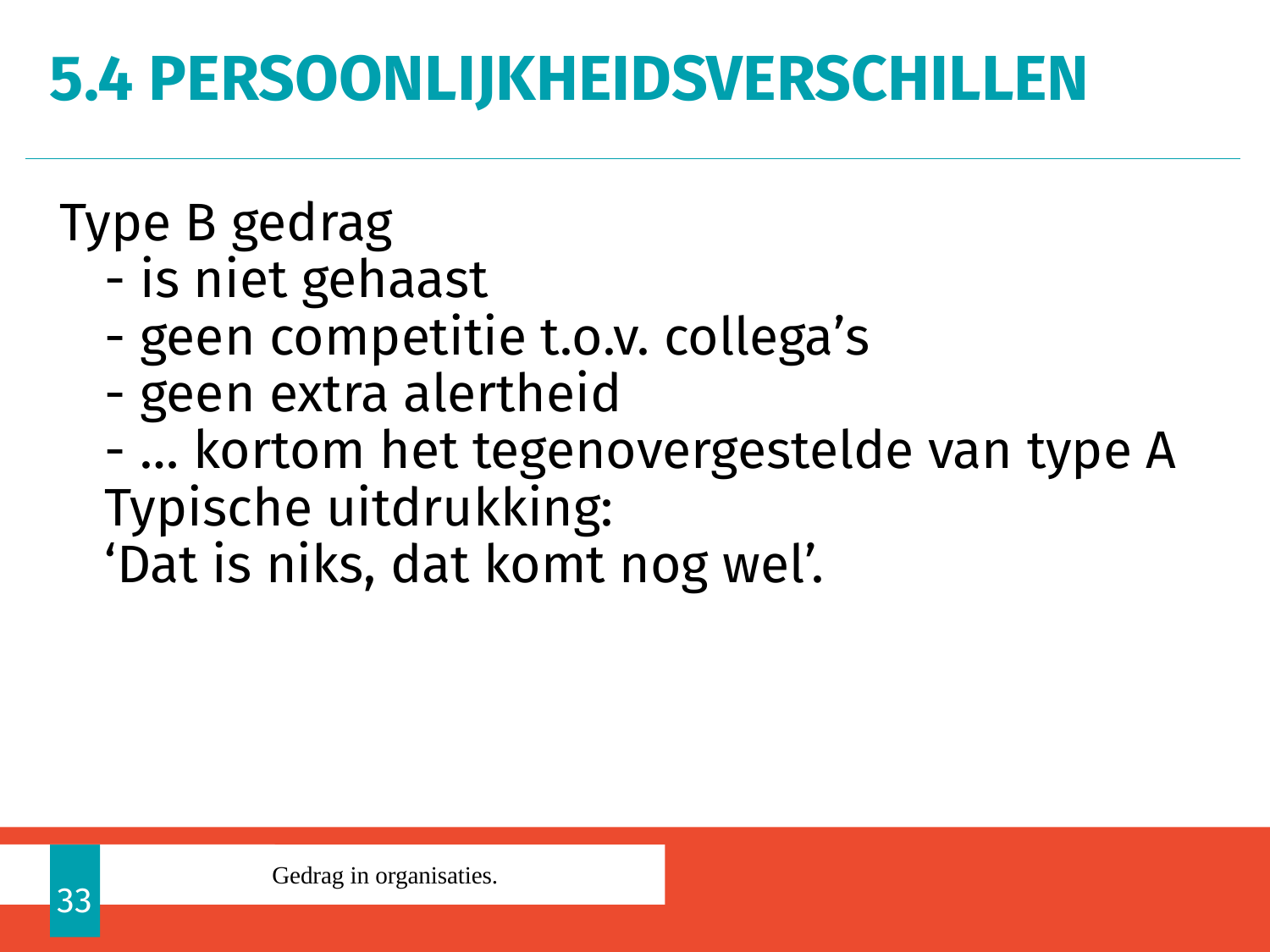

# 5.4 Persoonlijkheidsverschillen
Type B gedrag
- is niet gehaast
- geen competitie t.o.v. collega’s
- geen extra alertheid
- … kortom het tegenovergestelde van type A
Typische uitdrukking:
‘Dat is niks, dat komt nog wel’.
33
Gedrag in organisaties.